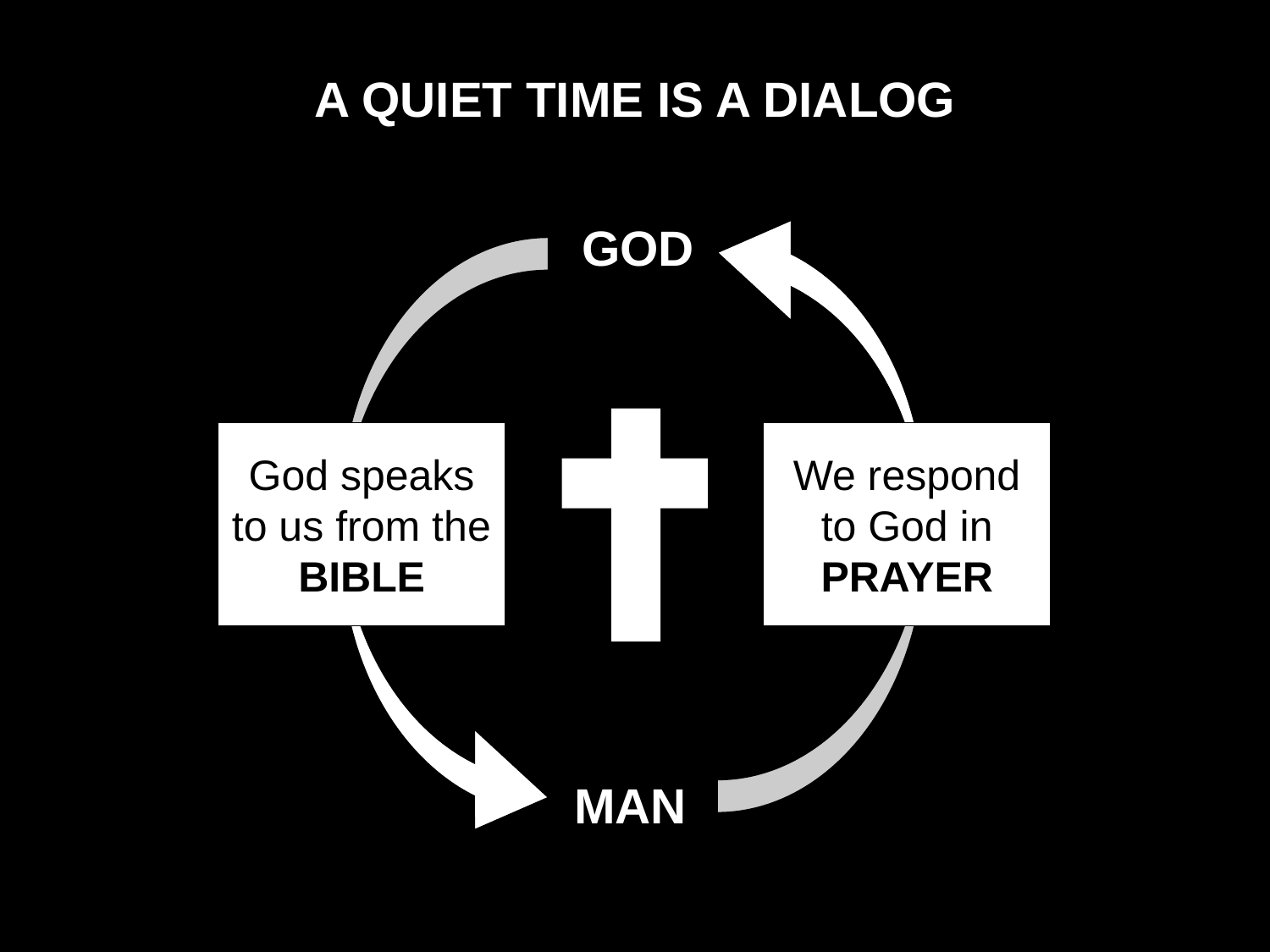

A QUIET TIME IS A DIALOG

We respond to God in PRAYER
GOD

MAN

God speaks to us from the BIBLE